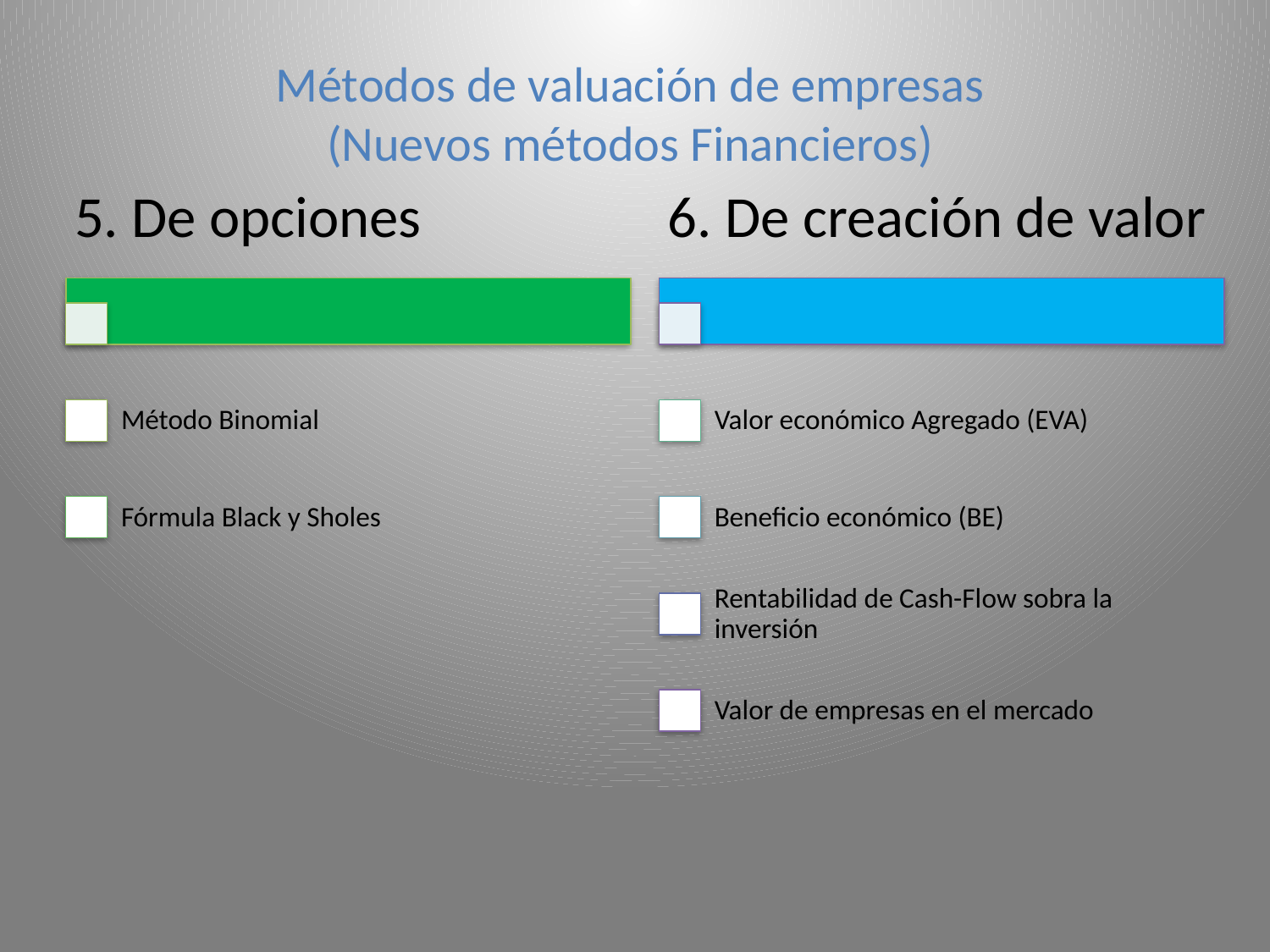

Métodos de valuación de empresas
(Nuevos métodos Financieros)
5. De opciones
Método Binomial
Fórmula Black y Sholes
6. De creación de valor
Valor económico Agregado (EVA)
Beneficio económico (BE)
Rentabilidad de Cash-Flow sobra la inversión
Valor de empresas en el mercado